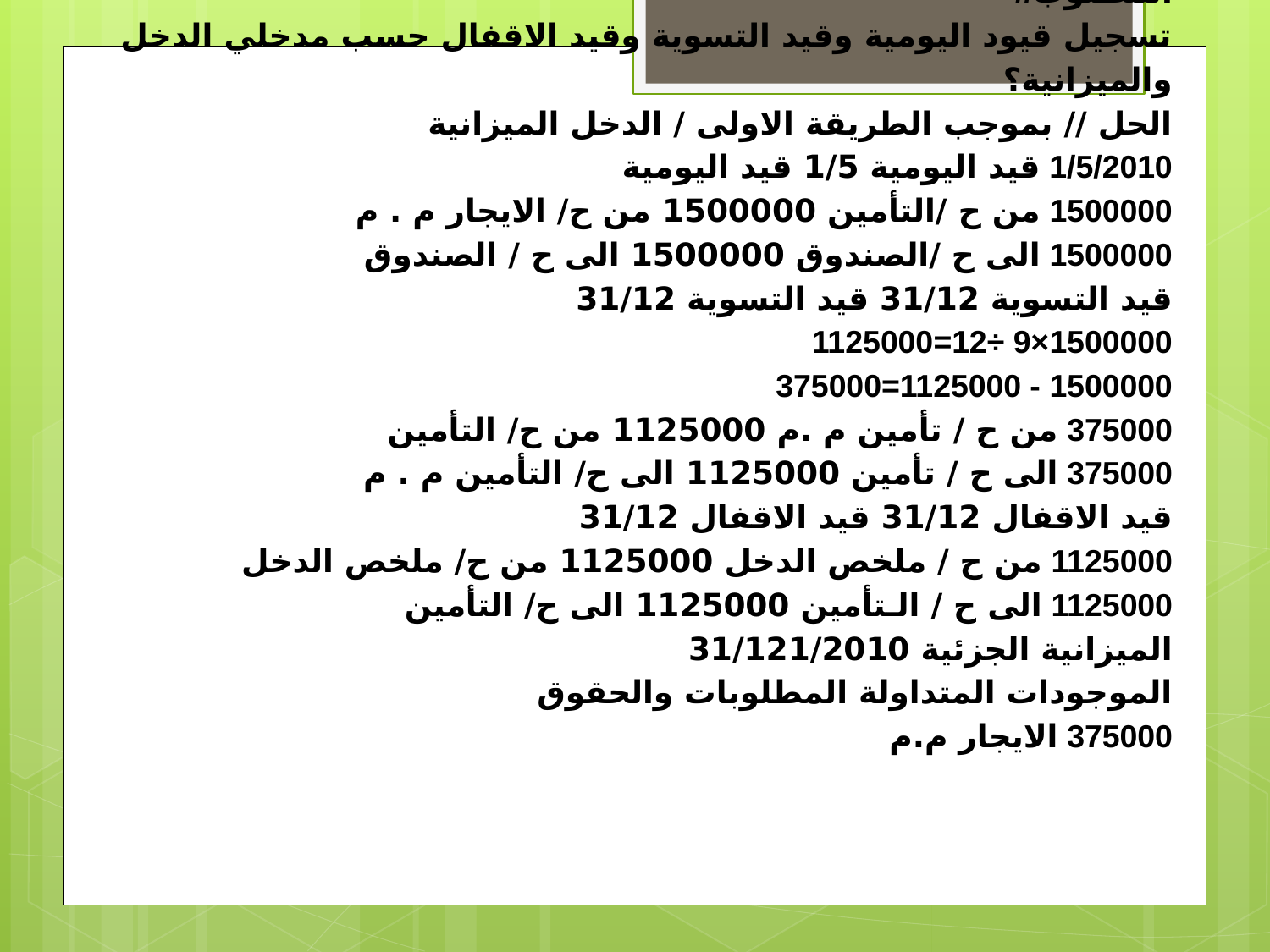

أ‌-
في 1 / 5 / 2010 دفعت محلات نادر مبلغ 1500000 د. لمدة سنة واحدة .
المطلوب//
تسجيل قيود اليومية وقيد التسوية وقيد الاقفال حسب مدخلي الدخل والميزانية؟ 
الحل // بموجب الطريقة الاولى / الدخل الميزانية
1/5/2010 قيد اليومية 1/5 قيد اليومية 
1500000 من ح /التأمين 1500000 من ح/ الايجار م . م
1500000 الى ح /الصندوق 1500000 الى ح / الصندوق 
قيد التسوية 31/12 قيد التسوية 31/12
1500000×9 ÷12=1125000
1500000 - 1125000=375000
375000 من ح / تأمين م .م 1125000 من ح/ التأمين 
375000 الى ح / تأمين 1125000 الى ح/ التأمين م . م
قيد الاقفال 31/12 قيد الاقفال 31/12
1125000 من ح / ملخص الدخل 1125000 من ح/ ملخص الدخل
1125000 الى ح / الـتأمين 1125000 الى ح/ التأمين
الميزانية الجزئية 31/121/2010
الموجودات المتداولة المطلوبات والحقوق 
375000 الايجار م.م